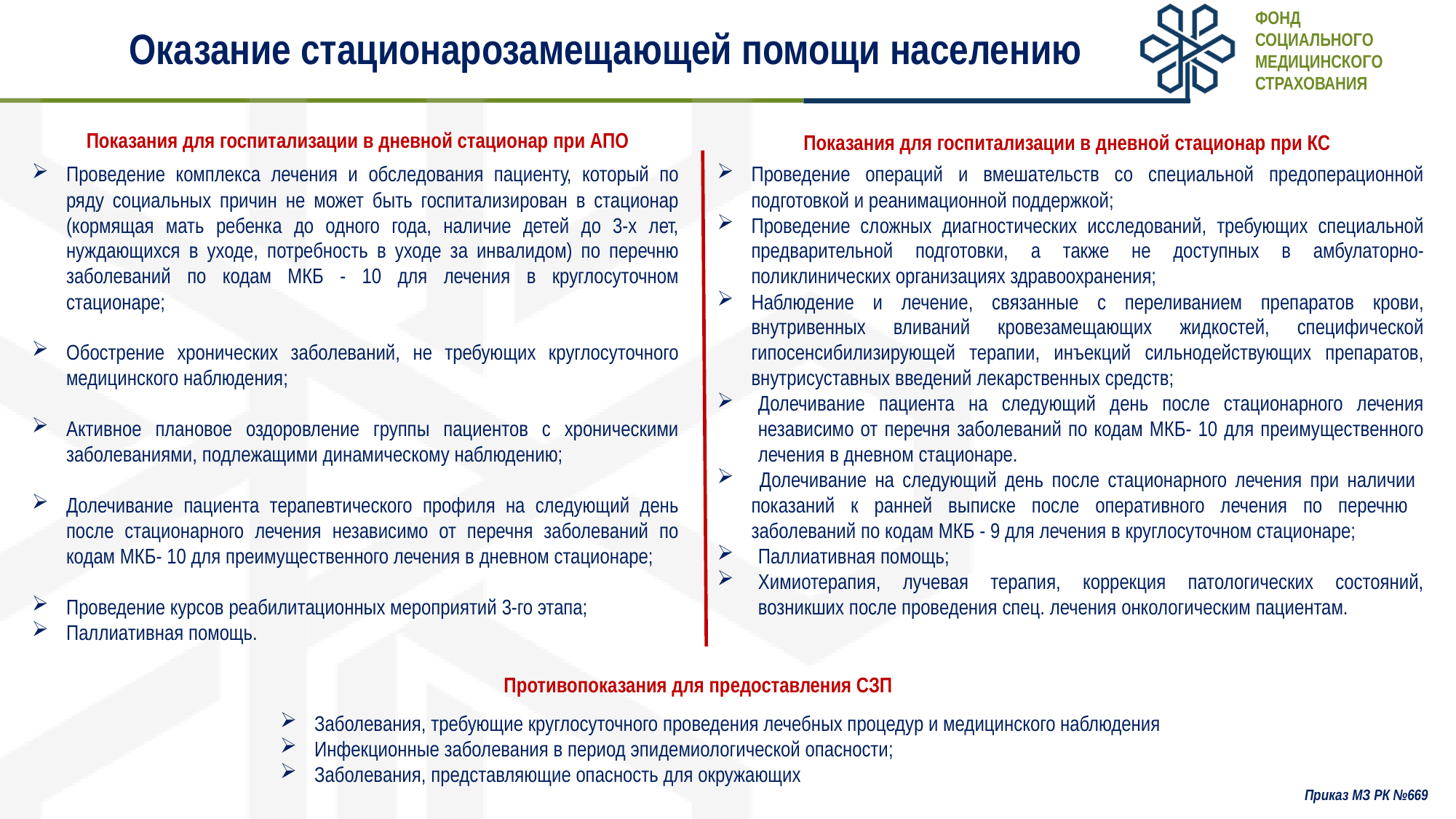

Фонд
социального
медицинского
страхования
# Оказание стационарозамещающей помощи населению
Показания для госпитализации в дневной стационар при АПО

Показания для госпитализации в дневной стационар при КС
Проведение операций и вмешательств со специальной предоперационной подготовкой и реанимационной поддержкой;
Проведение сложных диагностических исследований, требующих специальной предварительной подготовки, а также не доступных в амбулаторно-поликлинических организациях здравоохранения;
Наблюдение и лечение, связанные с переливанием препаратов крови, внутривенных вливаний кровезамещающих жидкостей, специфической гипосенсибилизирующей терапии, инъекций сильнодействующих препаратов, внутрисуставных введений лекарственных средств;
Долечивание пациента на следующий день после стационарного лечения независимо от перечня заболеваний по кодам МКБ- 10 для преимущественного лечения в дневном стационаре.
 Долечивание на следующий день после стационарного лечения при наличии  показаний к ранней выписке после оперативного лечения по перечню  заболеваний по кодам МКБ - 9 для лечения в круглосуточном стационаре;
Паллиативная помощь;
Химиотерапия, лучевая терапия, коррекция патологических состояний, возникших после проведения спец. лечения онкологическим пациентам.

Проведение комплекса лечения и обследования пациенту, который по ряду социальных причин не может быть госпитализирован в стационар (кормящая мать ребенка до одного года, наличие детей до 3-х лет, нуждающихся в уходе, потребность в уходе за инвалидом) по перечню заболеваний по кодам МКБ - 10 для лечения в круглосуточном стационаре;

Обострение хронических заболеваний, не требующих круглосуточного медицинского наблюдения;

Активное плановое оздоровление группы пациентов с хроническими заболеваниями, подлежащими динамическому наблюдению;

Долечивание пациента терапевтического профиля на следующий день после стационарного лечения независимо от перечня заболеваний по кодам МКБ- 10 для преимущественного лечения в дневном стационаре;

Проведение курсов реабилитационных мероприятий 3-го этапа;
Паллиативная помощь.

Противопоказания для предоставления СЗП
Заболевания, требующие круглосуточного проведения лечебных процедур и медицинского наблюдения
Инфекционные заболевания в период эпидемиологической опасности;
Заболевания, представляющие опасность для окружающих
Приказ МЗ РК №669